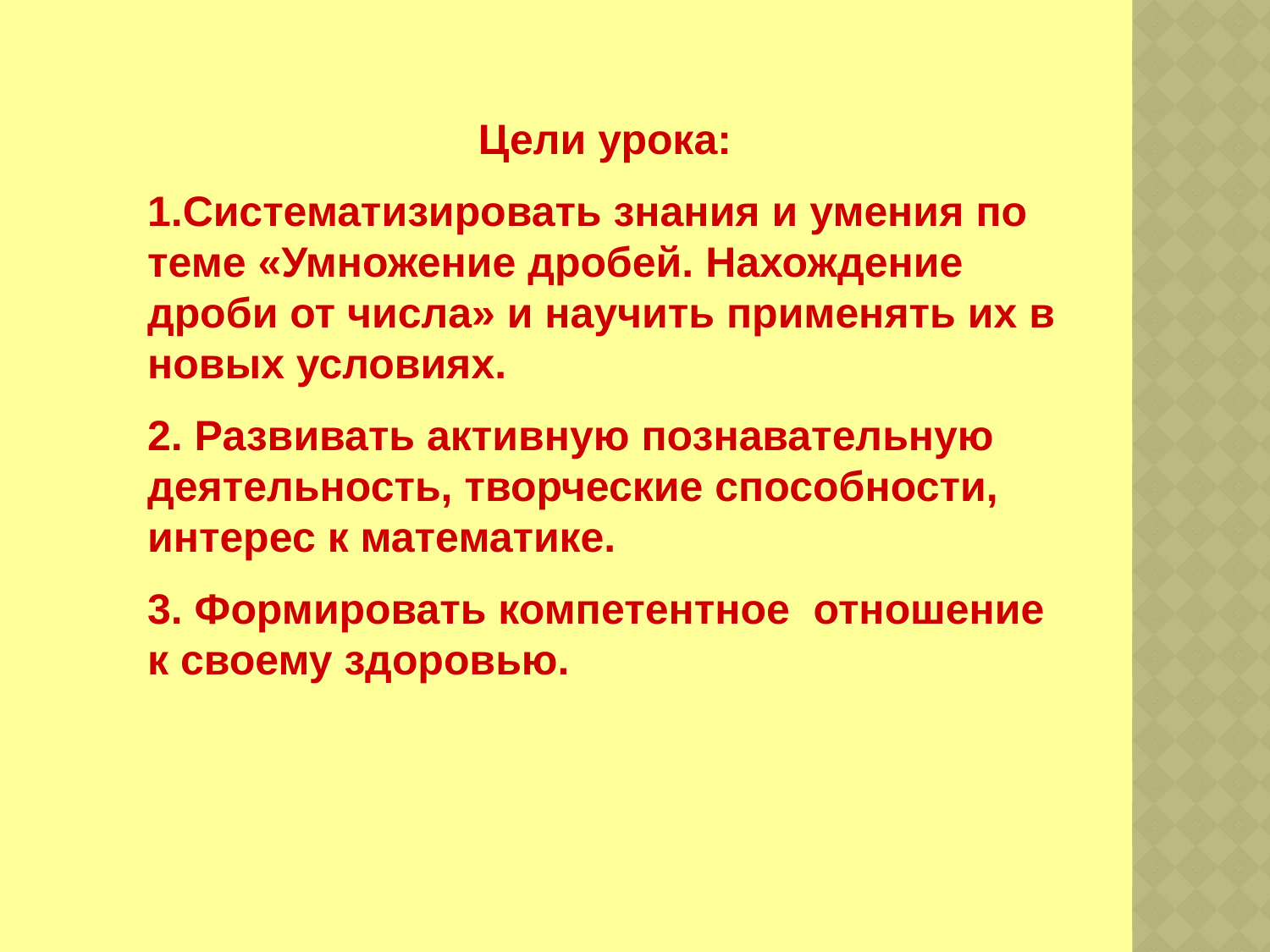

Цели урока:
1.Систематизировать знания и умения по теме «Умножение дробей. Нахождение дроби от числа» и научить применять их в новых условиях.
2. Развивать активную познавательную деятельность, творческие способности, интерес к математике.
3. Формировать компетентное  отношение к своему здоровью.